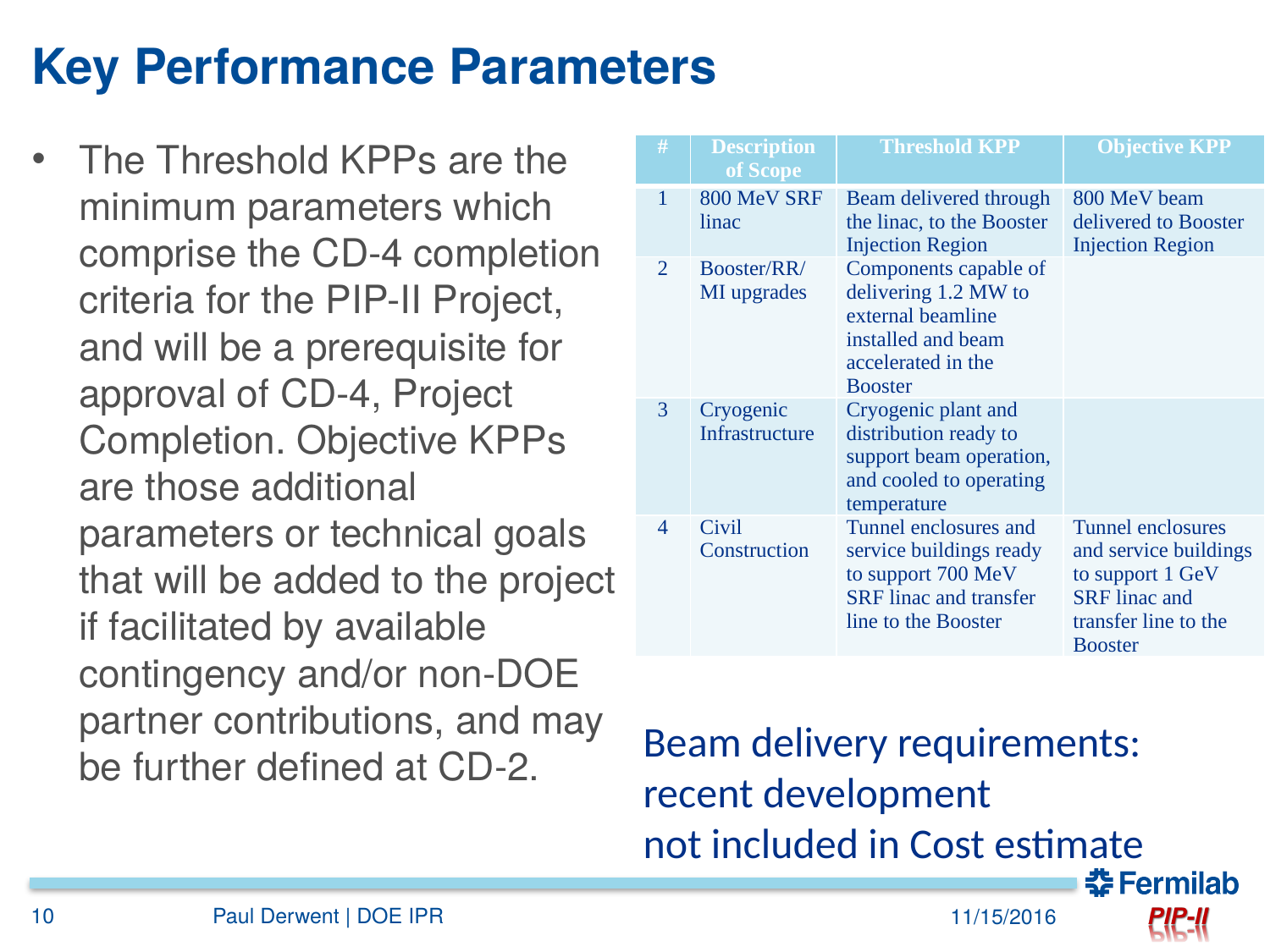

# Key Performance Parameters
The Threshold KPPs are the minimum parameters which comprise the CD-4 completion criteria for the PIP-II Project, and will be a prerequisite for approval of CD-4, Project Completion. Objective KPPs are those additional parameters or technical goals that will be added to the project if facilitated by available contingency and/or non-DOE partner contributions, and may be further defined at CD-2.
| # | Description of Scope | Threshold KPP | Objective KPP |
| --- | --- | --- | --- |
| 1 | 800 MeV SRF linac | Beam delivered through the linac, to the Booster Injection Region | 800 MeV beam delivered to Booster Injection Region |
| 2 | Booster/RR/MI upgrades | Components capable of delivering 1.2 MW to external beamline installed and beam accelerated in the Booster |  |
| 3 | Cryogenic Infrastructure | Cryogenic plant and distribution ready to support beam operation, and cooled to operating temperature |  |
| 4 | Civil Construction | Tunnel enclosures and service buildings ready to support 700 MeV SRF linac and transfer line to the Booster | Tunnel enclosures and service buildings to support 1 GeV SRF linac and transfer line to the Booster |
Beam delivery requirements:
recent development
not included in Cost estimate
10
Paul Derwent | DOE IPR
11/15/2016